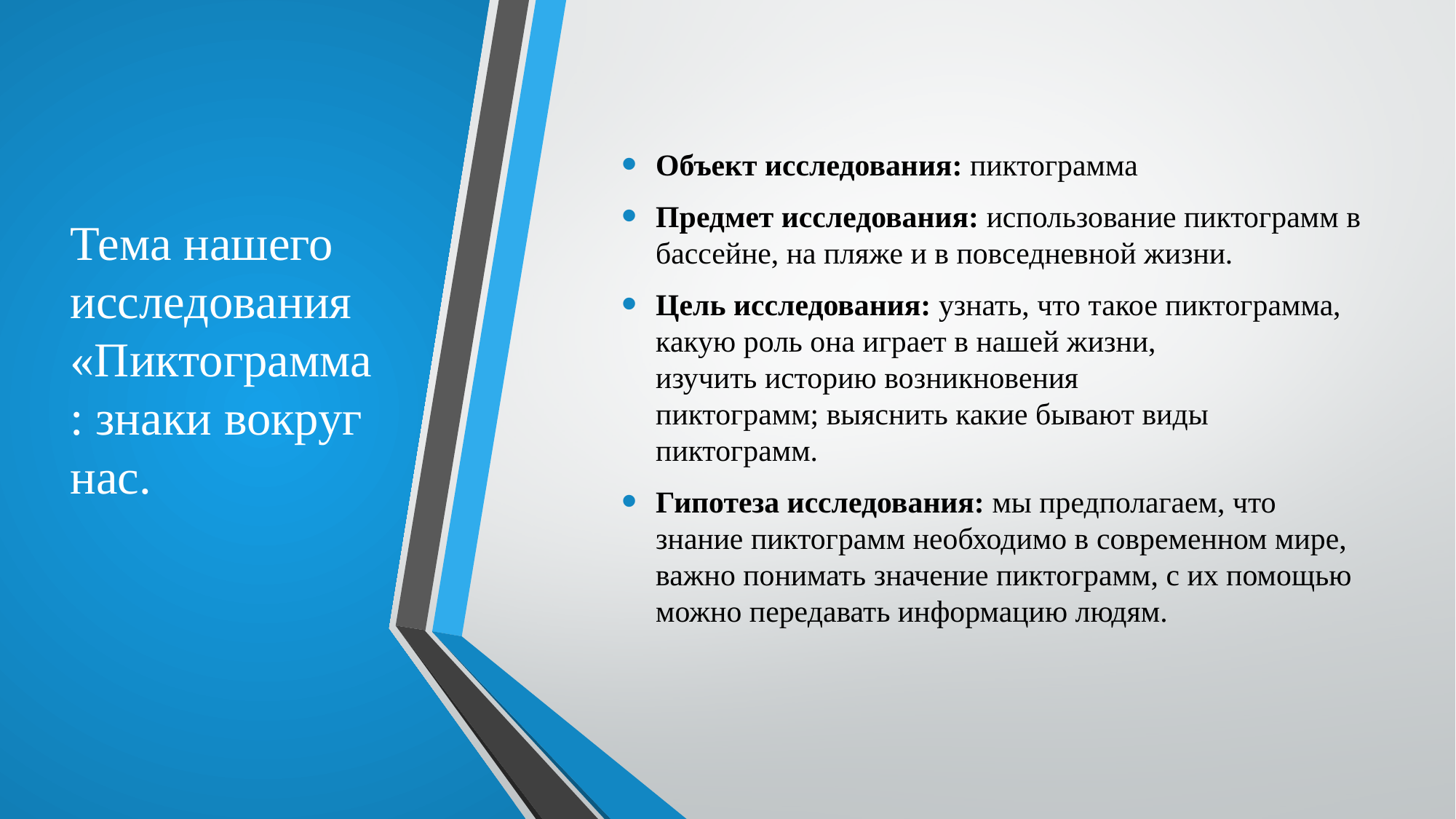

# Тема нашего  исследования «Пиктограмма : знаки вокруг нас.

Объект исследования: пиктограмма
Предмет исследования: использование пиктограмм в бассейне, на пляже и в повседневной жизни.
Цель исследования: узнать, что такое пиктограмма, какую роль она играет в нашей жизни, изучить историю возникновения пиктограмм; выяснить какие бывают виды пиктограмм.
Гипотеза исследования: мы предполагаем, что знание пиктограмм необходимо в современном мире, важно понимать значение пиктограмм, с их помощью можно передавать информацию людям.